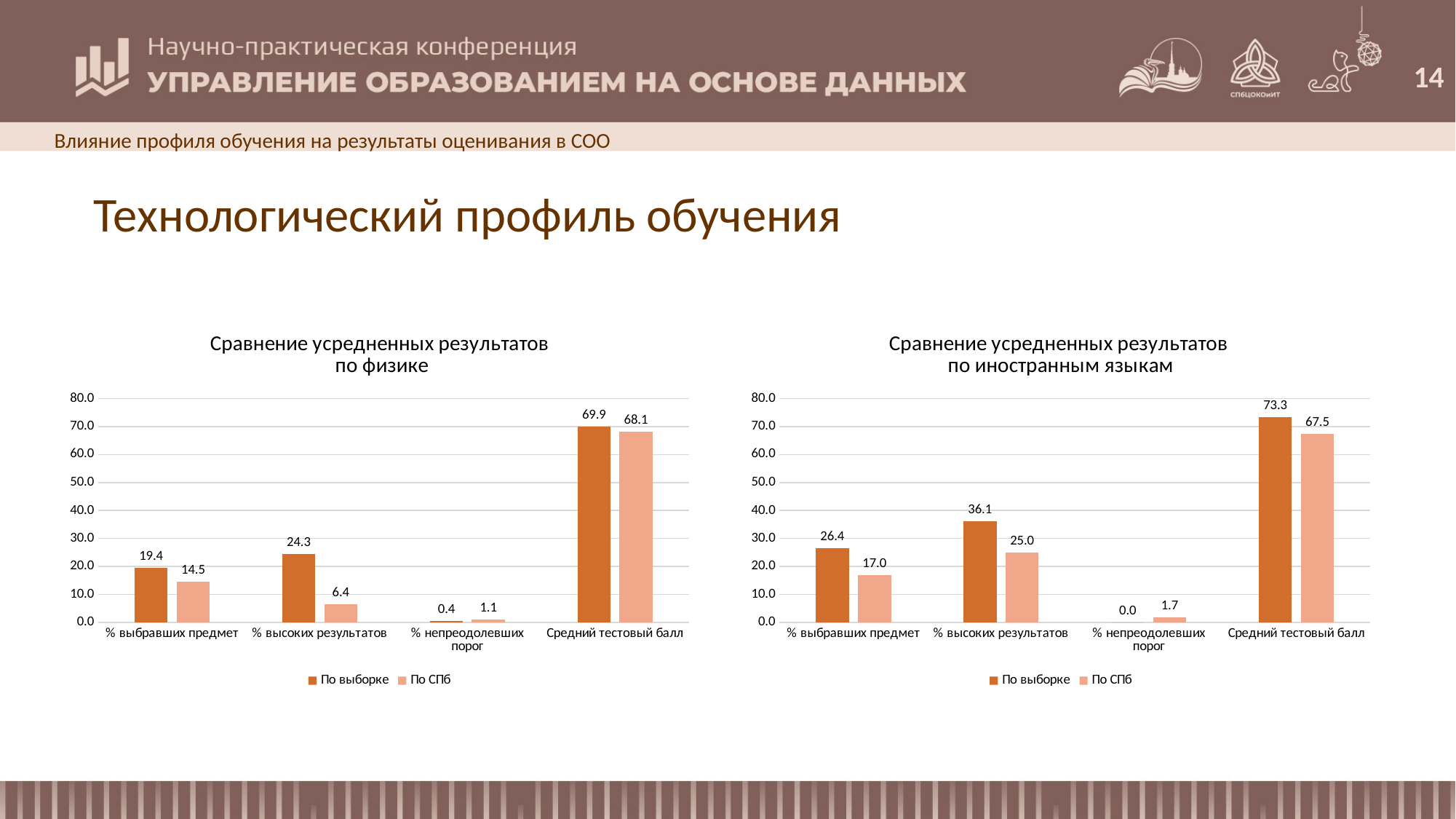

14
Влияние профиля обучения на результаты оценивания в СОО
Технологический профиль обучения

### Chart: Сравнение усредненных результатов по физике

| Category | По выборке | По СПб |
|---|---|---|
| % выбравших предмет | 19.43448023301189 | 14.515347334410333 |
| % высоких результатов | 24.334484704310924 | 6.417910447761188 |
| % непреодолевших порог | 0.4436851027760119 | 1.14079020589872 |
| Средний тестовый балл | 69.92727828051989 | 68.06842837273994 |

### Chart: Сравнение усредненных результатов по иностранным языкам

| Category | По выборке | По СПб |
|---|---|---|
| % выбравших предмет | 26.398377564810474 | 16.974959612277868 |
| % высоких результатов | 36.14908700120355 | 25.00594813228646 |
| % непреодолевших порог | 0.0 | 1.713062098501071 |
| Средний тестовый балл | 73.31016184251477 | 67.46663334166459 |